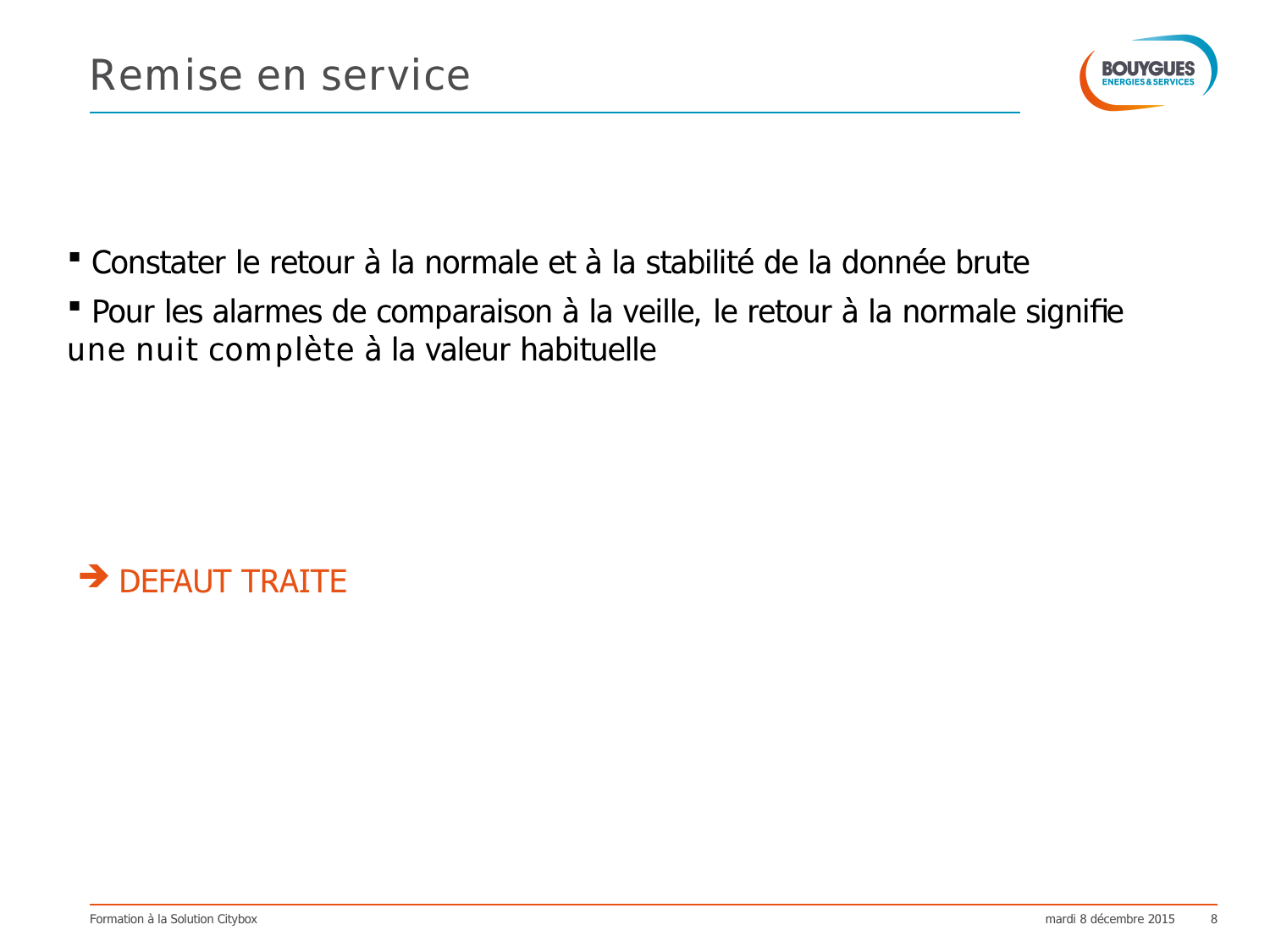

# Remise en service
 Constater le retour à la normale et à la stabilité de la donnée brute
 Pour les alarmes de comparaison à la veille, le retour à la normale signifie une nuit complète à la valeur habituelle
 DEFAUT TRAITE
Formation à la Solution Citybox
mardi 8 décembre 2015
8